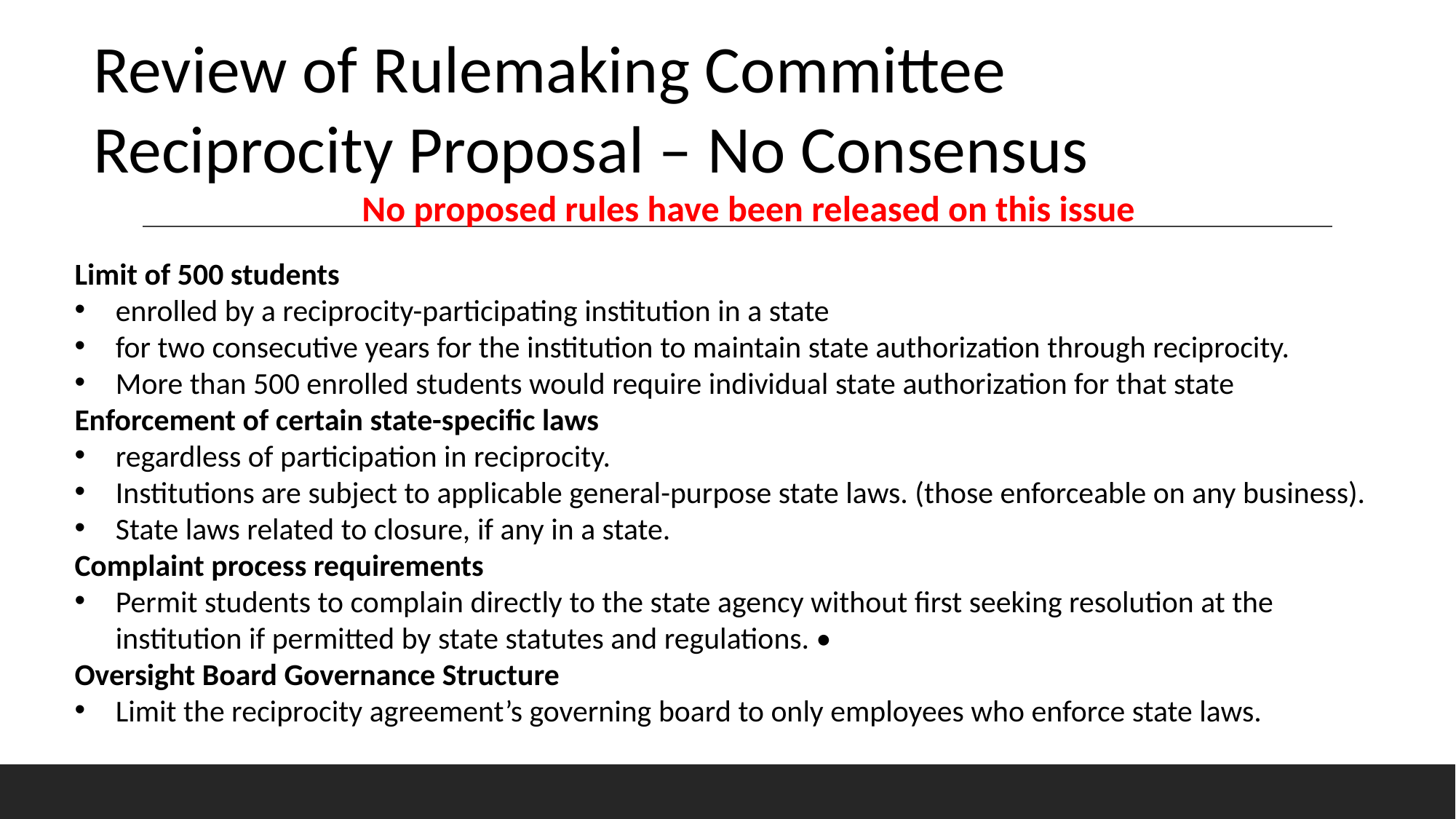

# Review of Rulemaking Committee Reciprocity Proposal – No Consensus
No proposed rules have been released on this issue
Limit of 500 students
enrolled by a reciprocity-participating institution in a state
for two consecutive years for the institution to maintain state authorization through reciprocity.
More than 500 enrolled students would require individual state authorization for that state
Enforcement of certain state-specific laws
regardless of participation in reciprocity.
Institutions are subject to applicable general-purpose state laws. (those enforceable on any business).
State laws related to closure, if any in a state.
Complaint process requirements
Permit students to complain directly to the state agency without first seeking resolution at the institution if permitted by state statutes and regulations. •
Oversight Board Governance Structure
Limit the reciprocity agreement’s governing board to only employees who enforce state laws.